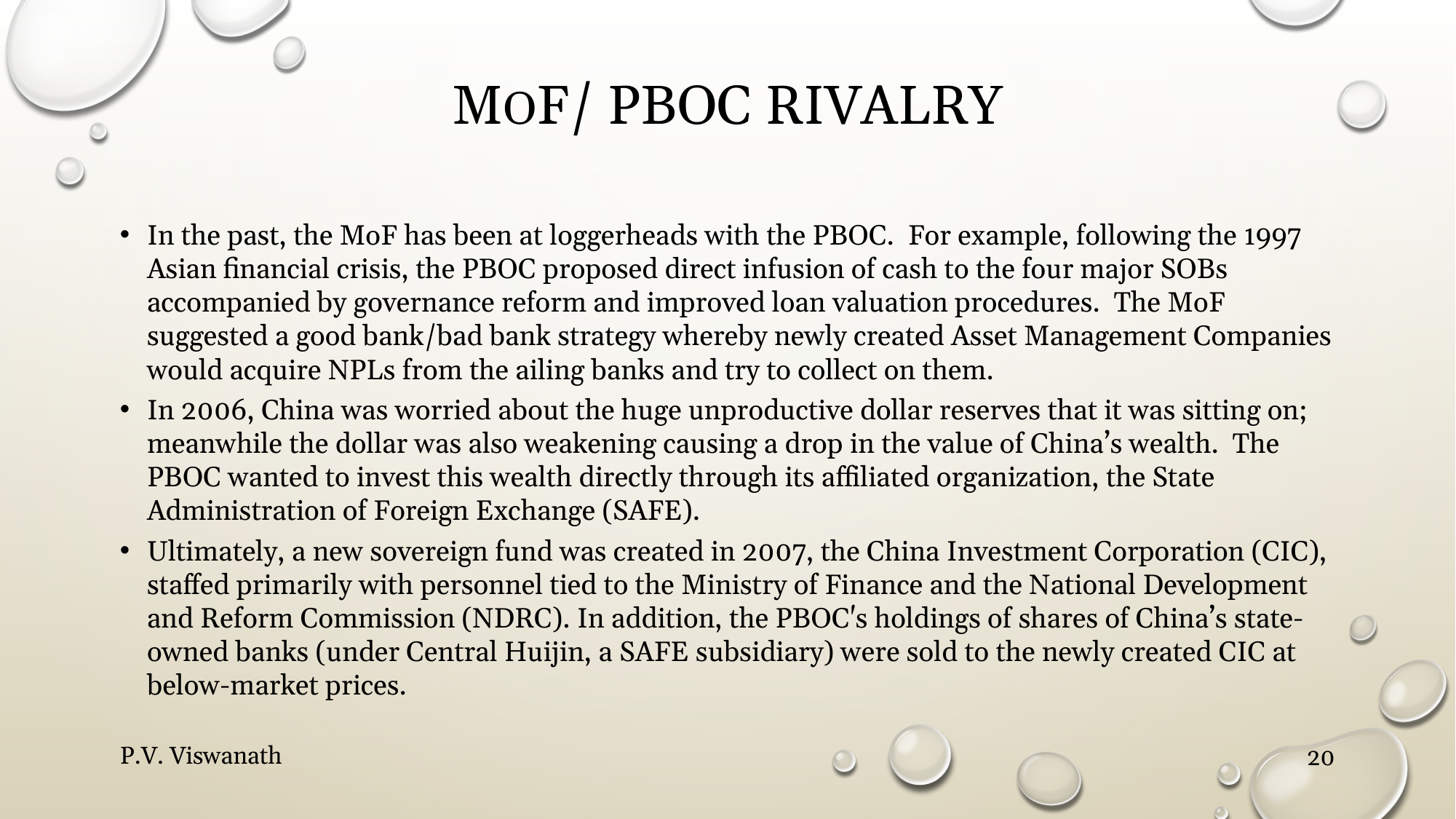

# Mof/ PBOC rivalry

In the past, the MoF has been at loggerheads with the PBOC.  For example, following the 1997 Asian financial crisis, the PBOC proposed direct infusion of cash to the four major SOBs accompanied by governance reform and improved loan valuation procedures.  The MoF suggested a good bank/bad bank strategy whereby newly created Asset Management Companies would acquire NPLs from the ailing banks and try to collect on them.
In 2006, China was worried about the huge unproductive dollar reserves that it was sitting on; meanwhile the dollar was also weakening causing a drop in the value of China’s wealth.  The PBOC wanted to invest this wealth directly through its affiliated organization, the State Administration of Foreign Exchange (SAFE).
Ultimately, a new sovereign fund was created in 2007, the China Investment Corporation (CIC), staffed primarily with personnel tied to the Ministry of Finance and the National Development and Reform Commission (NDRC). In addition, the PBOC's holdings of shares of China’s state-owned banks (under Central Huijin, a SAFE subsidiary) were sold to the newly created CIC at below-market prices.
P.V. Viswanath
20